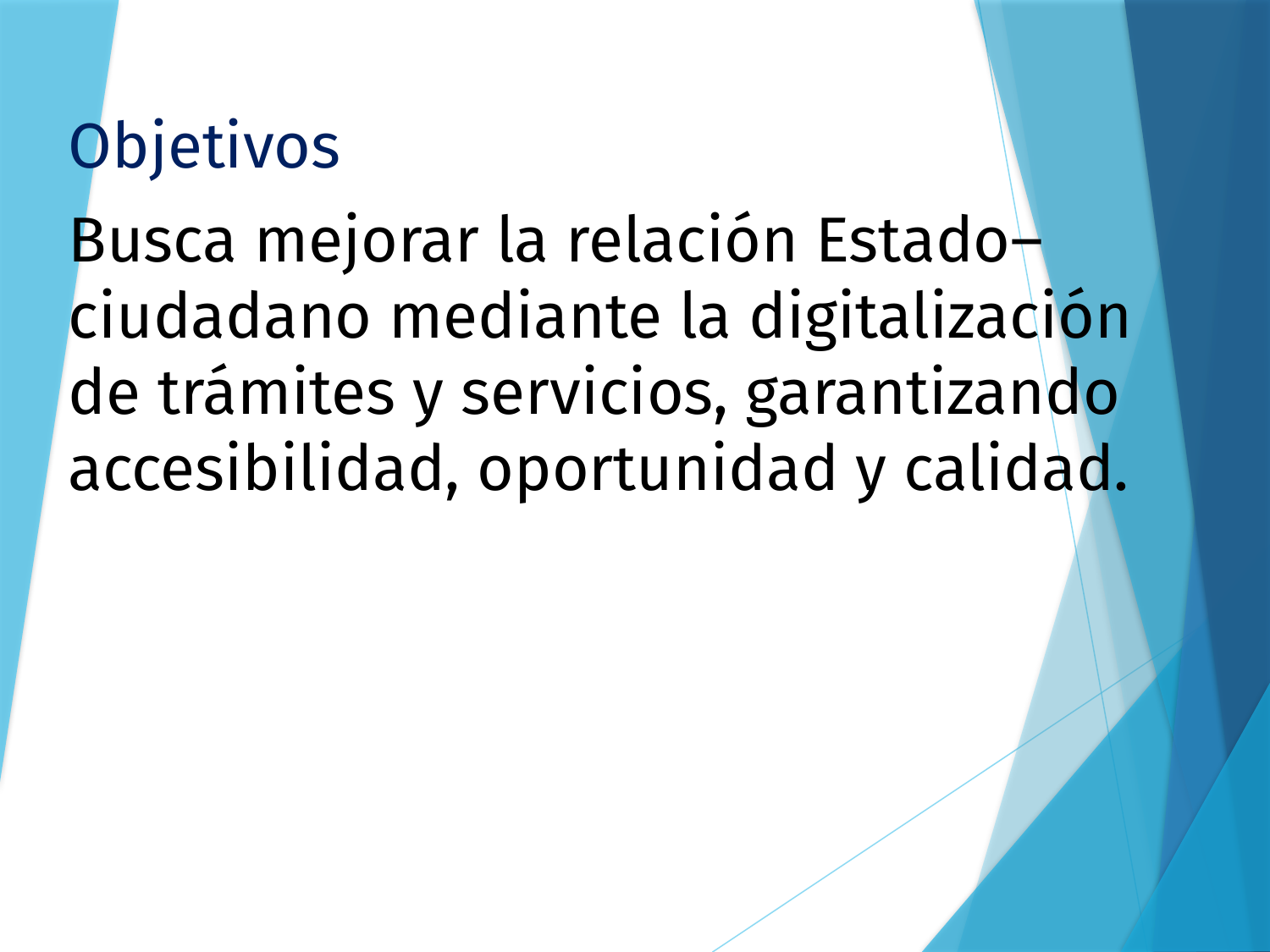

Objetivos
Busca mejorar la relación Estado–ciudadano mediante la digitalización de trámites y servicios, garantizando accesibilidad, oportunidad y calidad.